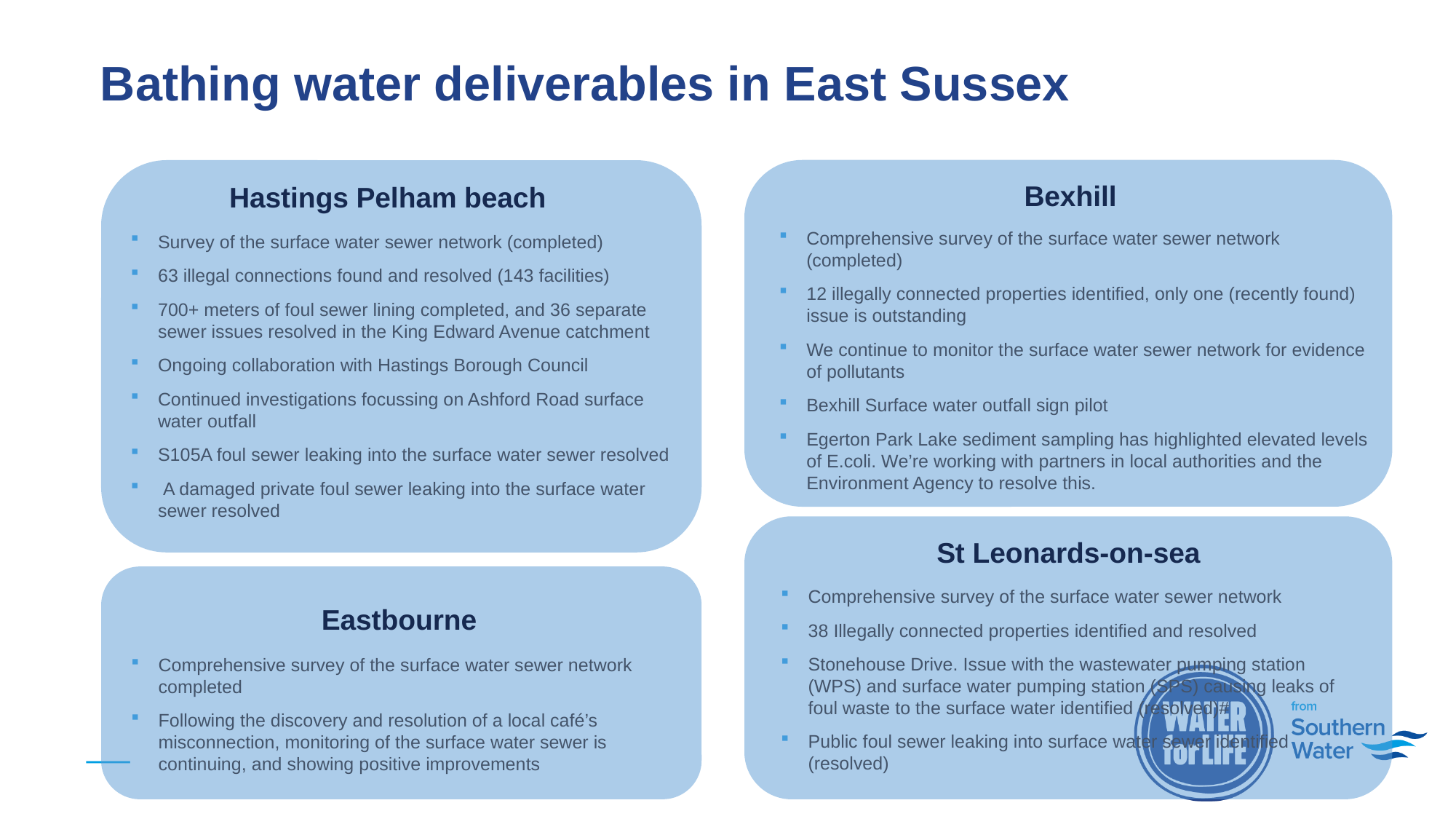

Bathing water deliverables in East Sussex

Bexhill
Hastings Pelham beach
Comprehensive survey of the surface water sewer network (completed)
12 illegally connected properties identified, only one (recently found) issue is outstanding
We continue to monitor the surface water sewer network for evidence of pollutants
Bexhill Surface water outfall sign pilot
Egerton Park Lake sediment sampling has highlighted elevated levels of E.coli. We’re working with partners in local authorities and the Environment Agency to resolve this.
Survey of the surface water sewer network (completed)
63 illegal connections found and resolved (143 facilities)
700+ meters of foul sewer lining completed, and 36 separate sewer issues resolved in the King Edward Avenue catchment
Ongoing collaboration with Hastings Borough Council
Continued investigations focussing on Ashford Road surface water outfall
S105A foul sewer leaking into the surface water sewer resolved
 A damaged private foul sewer leaking into the surface water sewer resolved

St Leonards-on-sea

Comprehensive survey of the surface water sewer network
38 Illegally connected properties identified and resolved
Stonehouse Drive. Issue with the wastewater pumping station (WPS) and surface water pumping station (SPS) causing leaks of foul waste to the surface water identified (resolved)#
Public foul sewer leaking into surface water sewer identified (resolved)
Eastbourne
Comprehensive survey of the surface water sewer network completed
Following the discovery and resolution of a local café’s misconnection, monitoring of the surface water sewer is continuing, and showing positive improvements
23